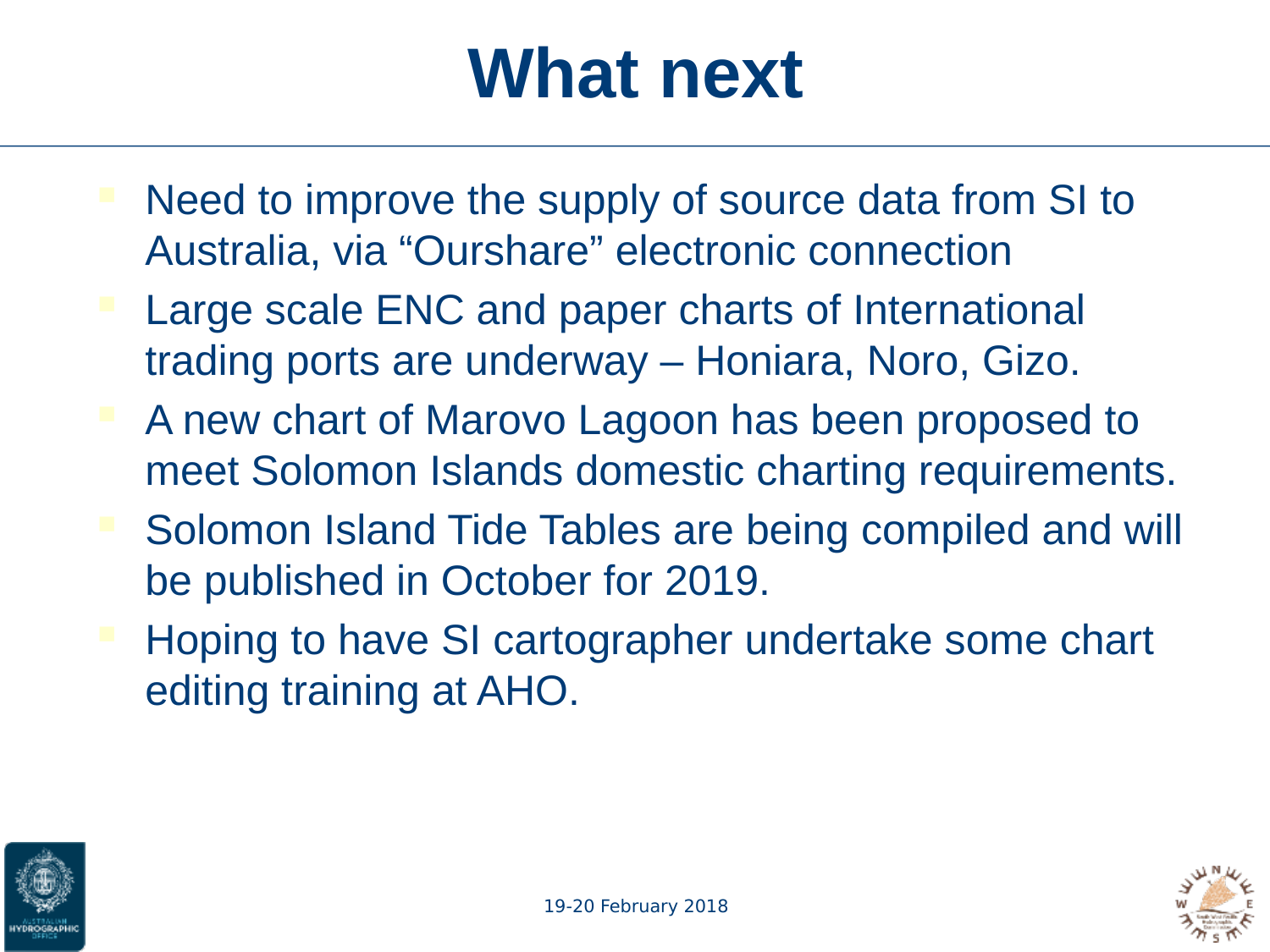

# What next
Need to improve the supply of source data from SI to Australia, via “Ourshare” electronic connection
Large scale ENC and paper charts of International trading ports are underway – Honiara, Noro, Gizo.
A new chart of Marovo Lagoon has been proposed to meet Solomon Islands domestic charting requirements.
Solomon Island Tide Tables are being compiled and will be published in October for 2019.
Hoping to have SI cartographer undertake some chart editing training at AHO.
19-20 February 2018